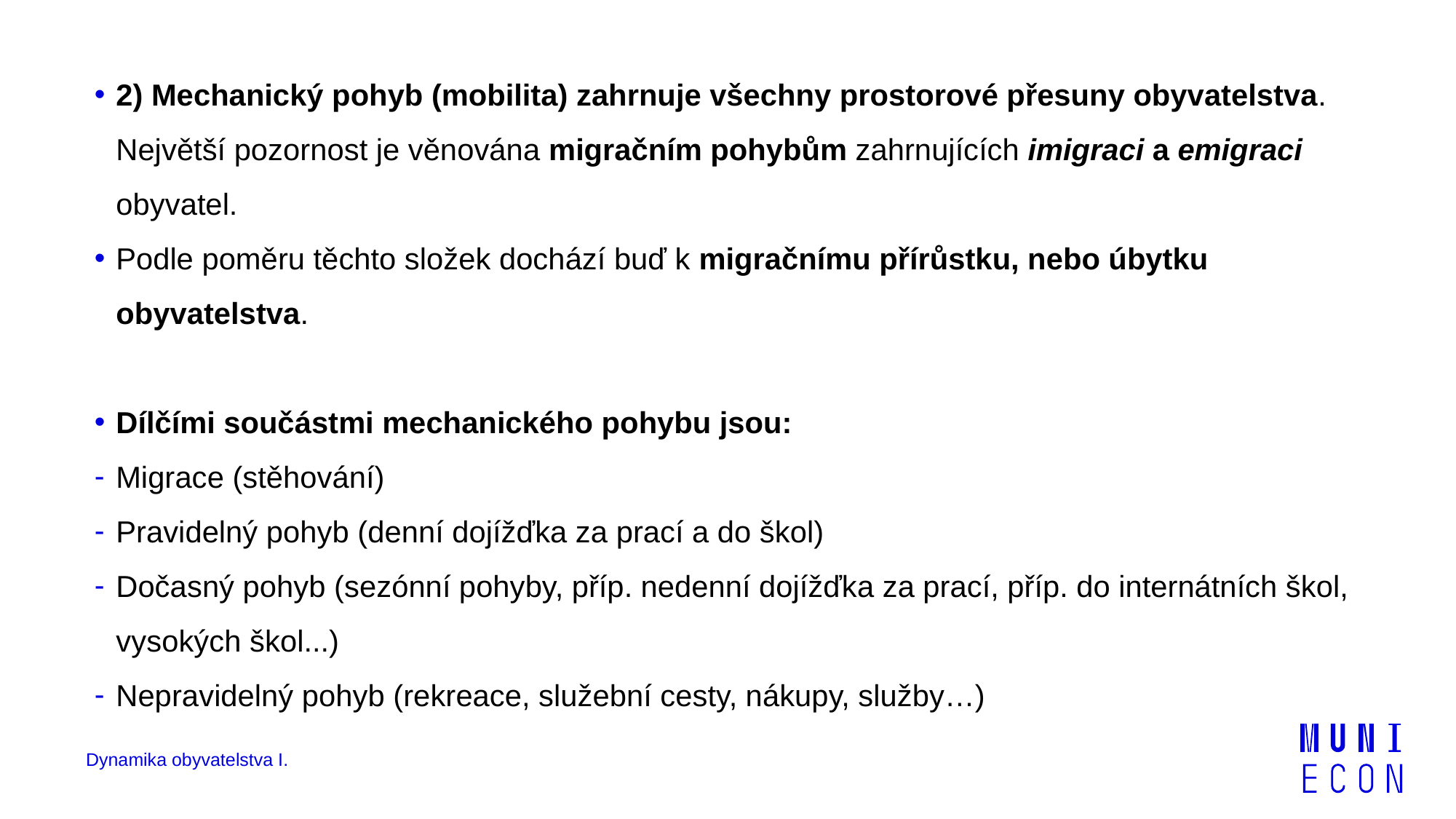

2) Mechanický pohyb (mobilita) zahrnuje všechny prostorové přesuny obyvatelstva. Největší pozornost je věnována migračním pohybům zahrnujících imigraci a emigraci obyvatel.
Podle poměru těchto složek dochází buď k migračnímu přírůstku, nebo úbytku obyvatelstva.

Dílčími součástmi mechanického pohybu jsou:
Migrace (stěhování)
Pravidelný pohyb (denní dojížďka za prací a do škol)
Dočasný pohyb (sezónní pohyby, příp. nedenní dojížďka za prací, příp. do internátních škol, vysokých škol...)
Nepravidelný pohyb (rekreace, služební cesty, nákupy, služby…)

Dynamika obyvatelstva I.